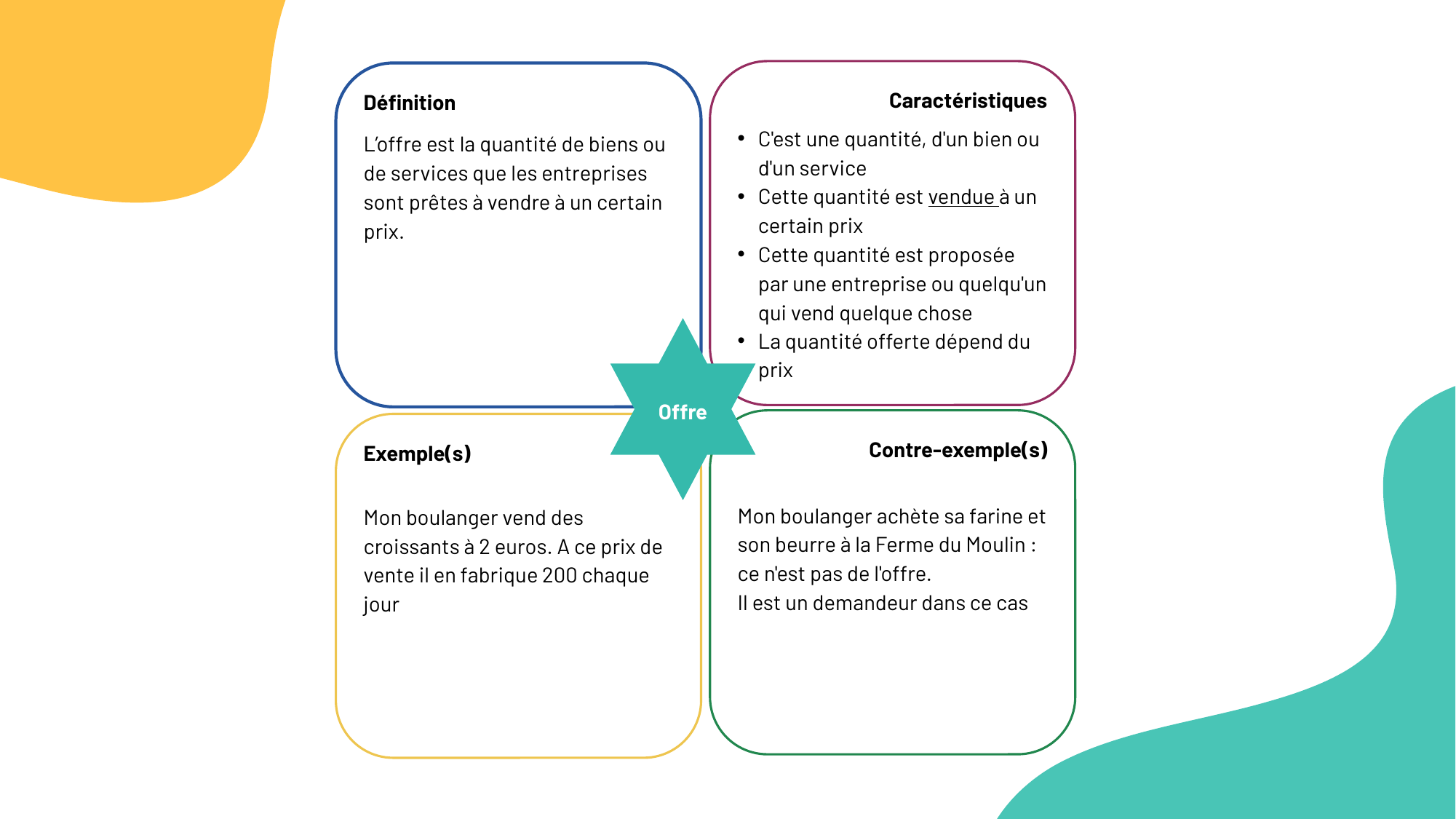

Caractéristiques
C'est une quantité, d'un bien ou d'un service
Cette quantité est vendue à un certain prix
Cette quantité est proposée par une entreprise ou quelqu'un qui vend quelque chose
La quantité offerte dépend du prix

Définition
L’offre est la quantité de biens ou de services que les entreprises sont prêtes à vendre à un certain prix.

Offre
Contre-exemple(s)

Mon boulanger achète sa farine et son beurre à la Ferme du Moulin : ce n'est pas de l'offre.
Il est un demandeur dans ce cas

Exemple(s)

Mon boulanger vend des croissants à 2 euros. A ce prix de vente il en fabrique 200 chaque jour